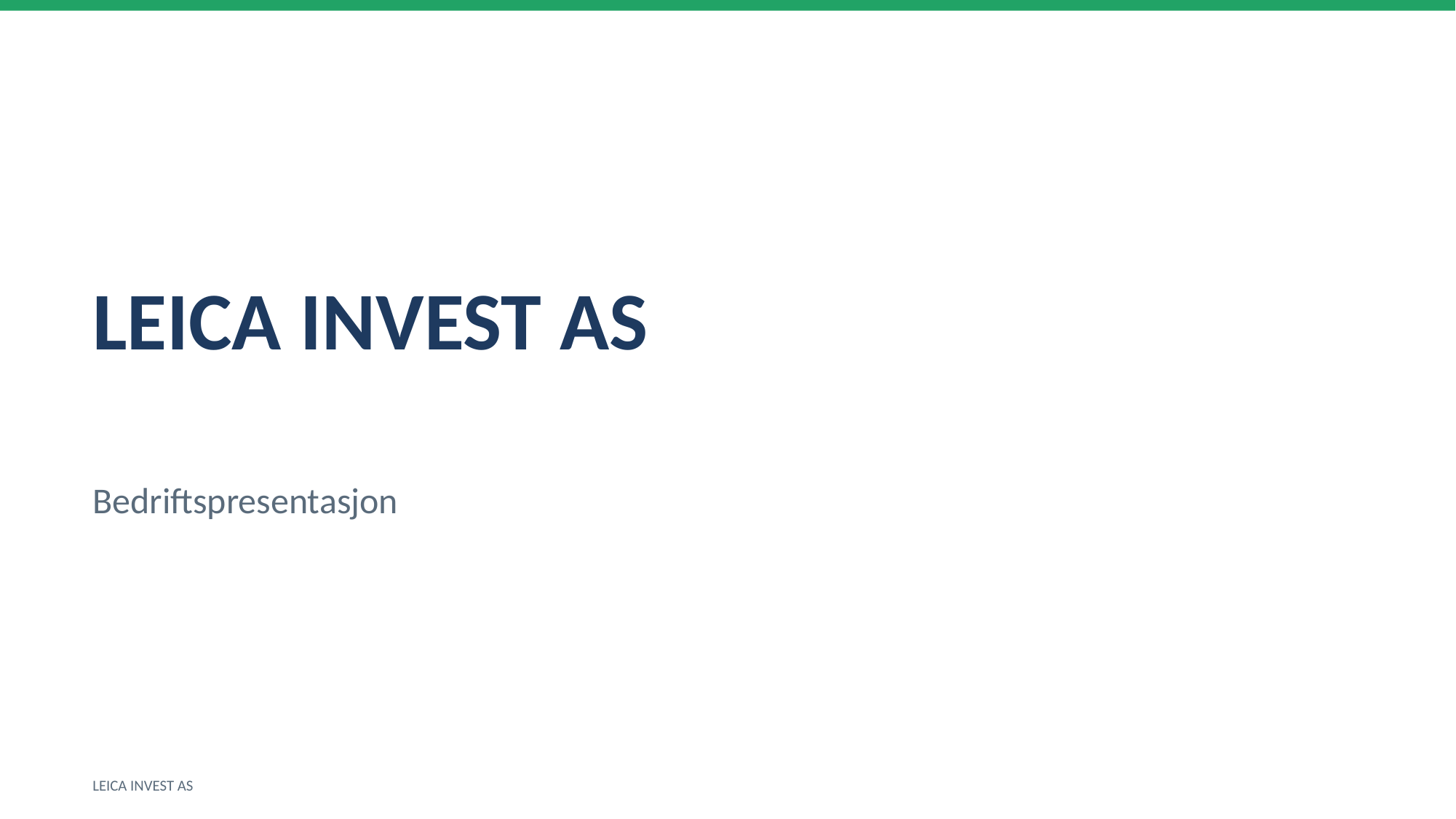

LEICA INVEST AS
Bedriftspresentasjon
LEICA INVEST AS